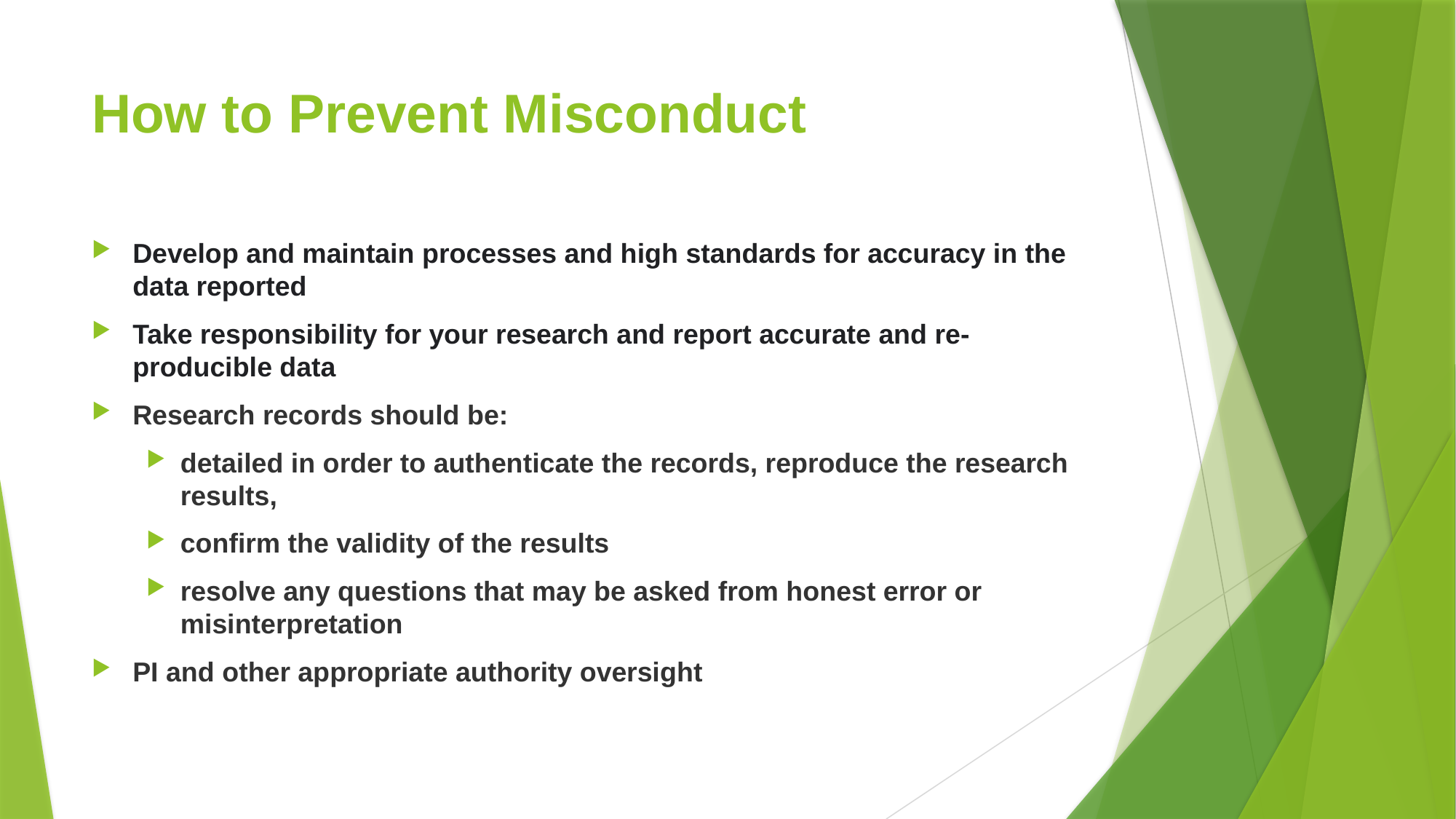

# How to Prevent Misconduct
Develop and maintain processes and high standards for accuracy in the data reported
Take responsibility for your research and report accurate and re-producible data
Research records should be:
detailed in order to authenticate the records, reproduce the research results,
confirm the validity of the results
resolve any questions that may be asked from honest error or misinterpretation
PI and other appropriate authority oversight